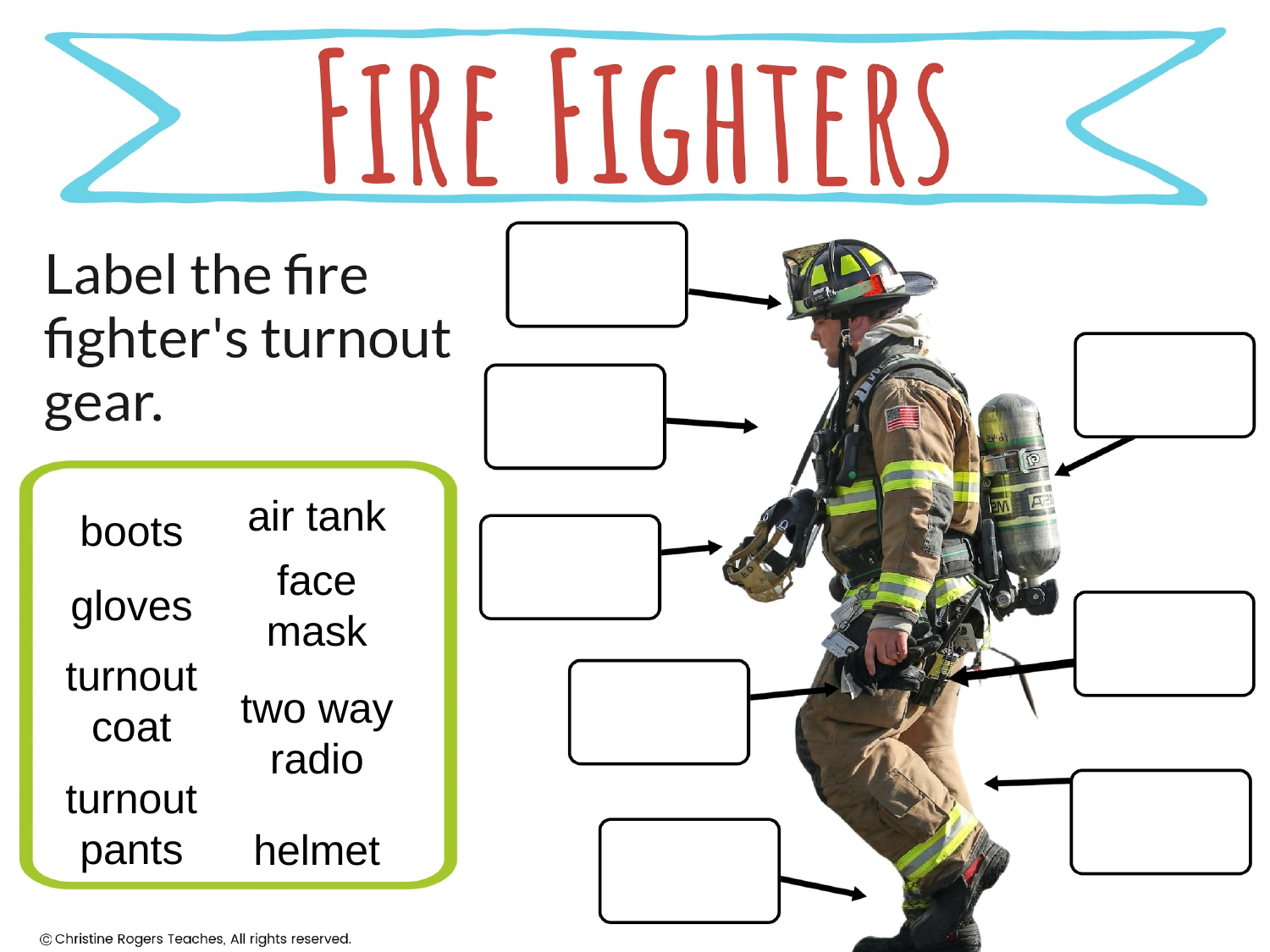

air tank
boots
face mask
gloves
turnout coat
two way radio
turnout pants
helmet